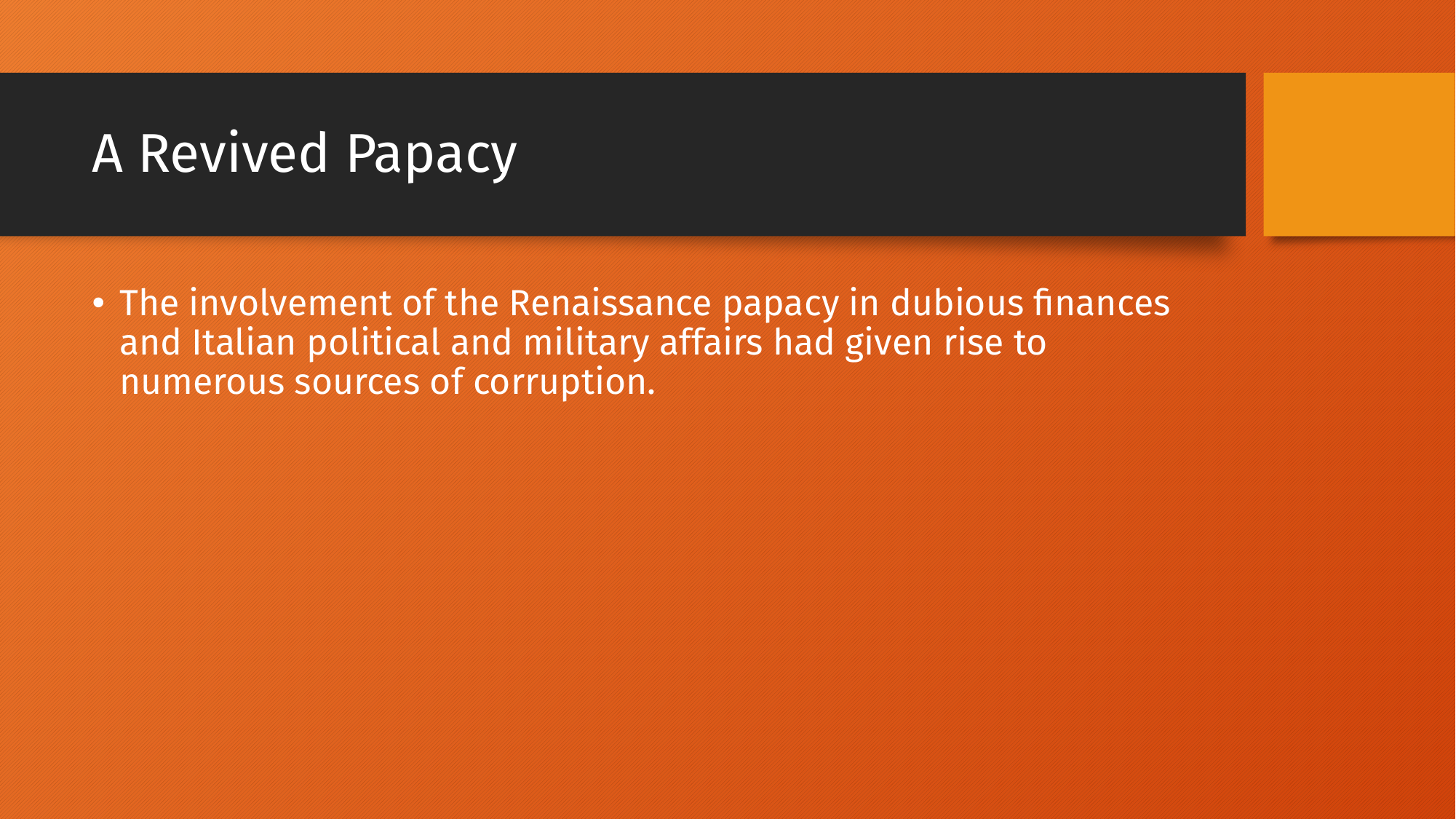

# A Revived Papacy
The involvement of the Renaissance papacy in dubious finances and Italian political and military affairs had given rise to numerous sources of corruption.